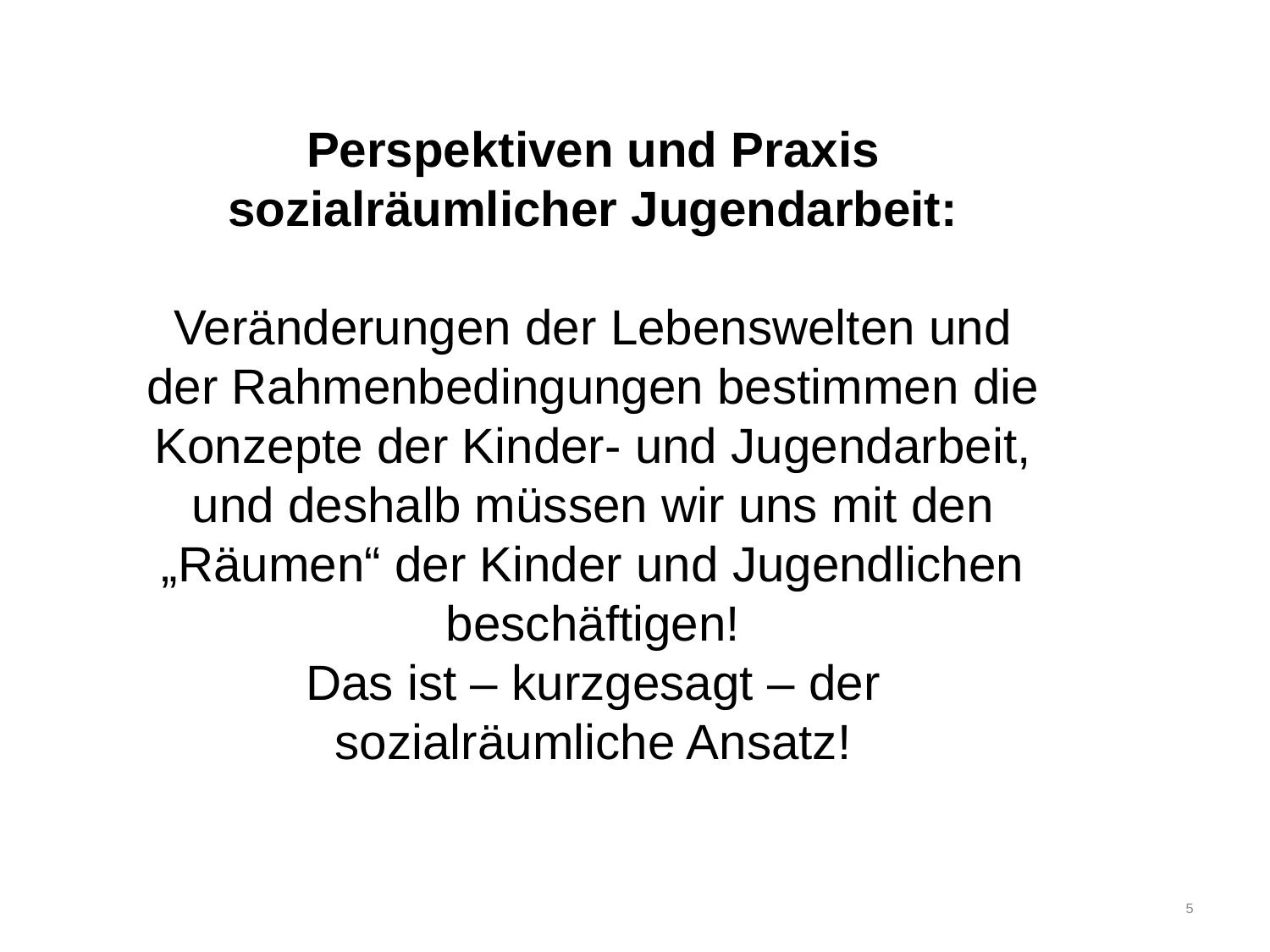

# Perspektiven und Praxis sozialräumlicher Jugendarbeit: Veränderungen der Lebenswelten und der Rahmenbedingungen bestimmen die Konzepte der Kinder- und Jugendarbeit, und deshalb müssen wir uns mit den „Räumen“ der Kinder und Jugendlichen beschäftigen! Das ist – kurzgesagt – der sozialräumliche Ansatz!
5